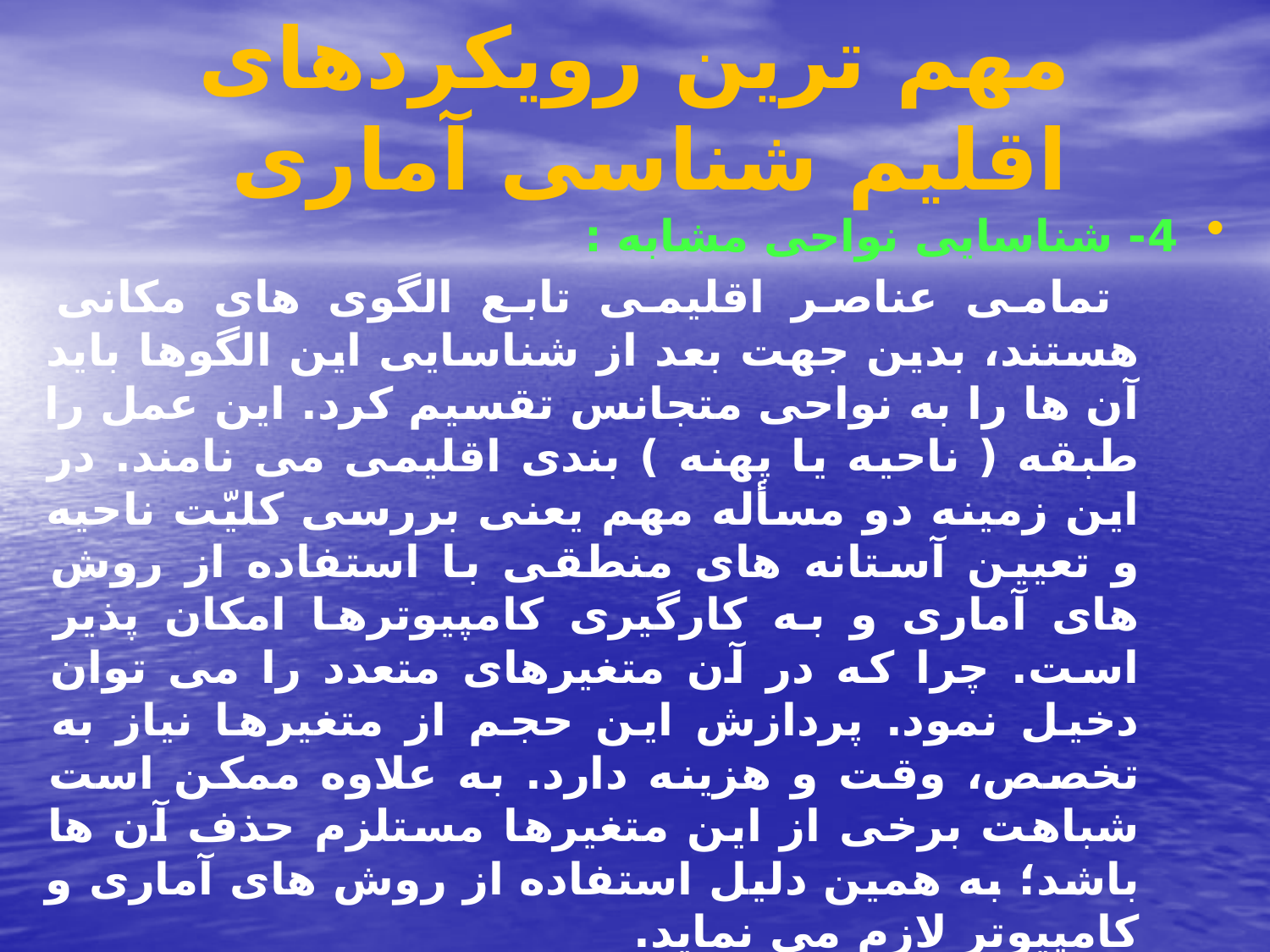

# مهم ترین رویكردهای اقلیم شناسی آماری
4- شناسایی نواحی مشابه :
 تمامی عناصر اقلیمی تابع الگوی های مكانی هستند، بدین جهت بعد از شناسایی این الگوها باید آن ها را به نواحی متجانس تقسیم کرد. این عمل را طبقه ( ناحیه یا پهنه ) بندی اقلیمی می نامند. در این زمینه دو مسأله مهم یعنی بررسی كلیّت ناحیه و تعیین آستانه های منطقی با استفاده از روش های آماری و به كارگیری كامپیوترها امكان پذیر است. چرا كه در آن متغیرهای متعدد را می توان دخیل نمود. پردازش این حجم از متغیرها نیاز به تخصص، وقت و هزینه دارد. به علاوه ممكن است شباهت برخی از این متغیرها مستلزم حذف آن ها باشد؛ به همین دلیل استفاده از روش های آماری و كامپیوتر لازم می نماید.
5- آزمون تمایز : روش های آماری برای تعیین نواحی یا زمان ها(روزها ، ماه ها، فصول، سال ها یا قرن ها)ی متمایز و متباین به كار می رود. اساس این روش ها بر مقایسه تجانس درونی نواحی و یا زمان ها استوار است.